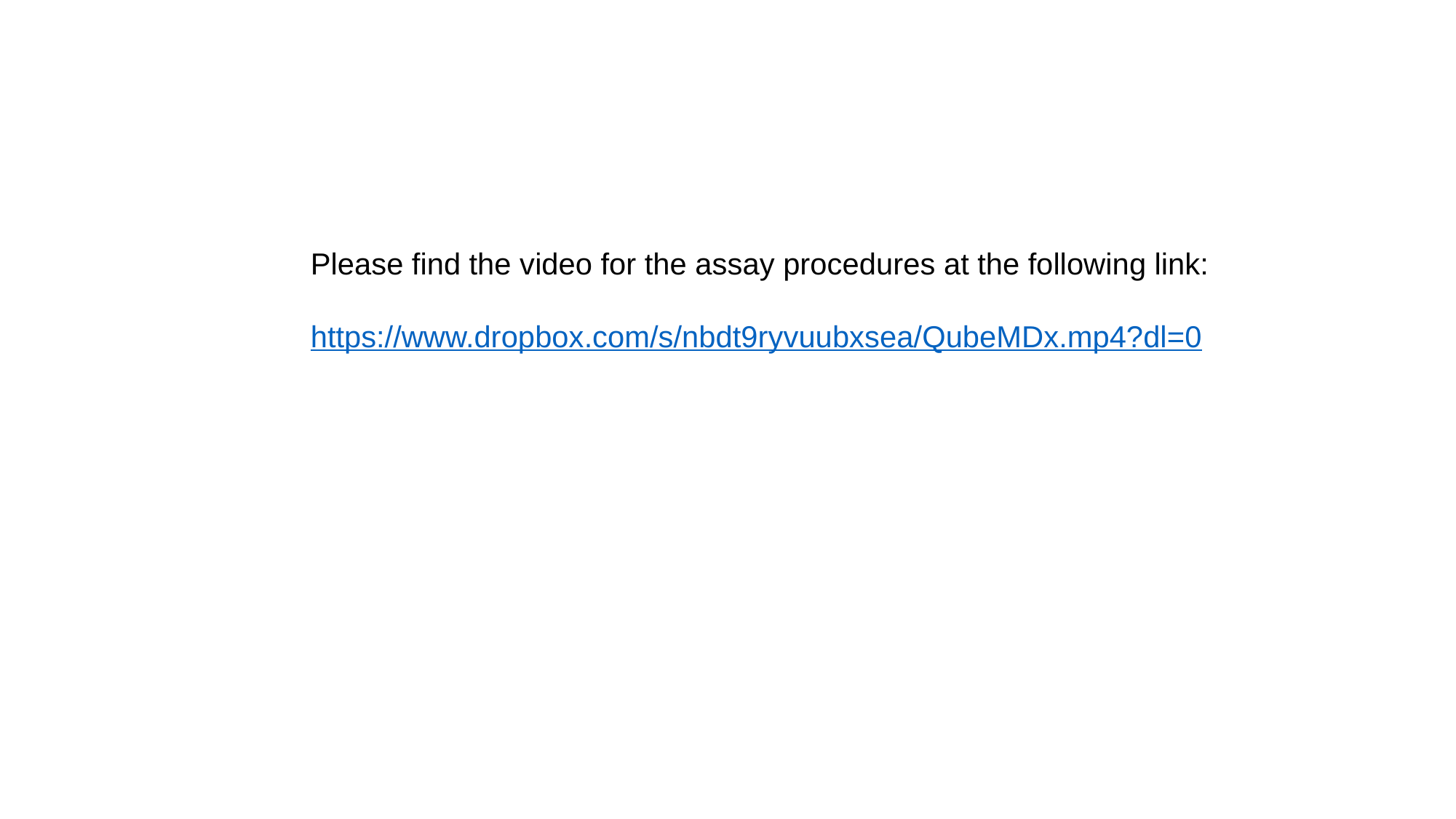

Please find the video for the assay procedures at the following link:

https://www.dropbox.com/s/nbdt9ryvuubxsea/QubeMDx.mp4?dl=0